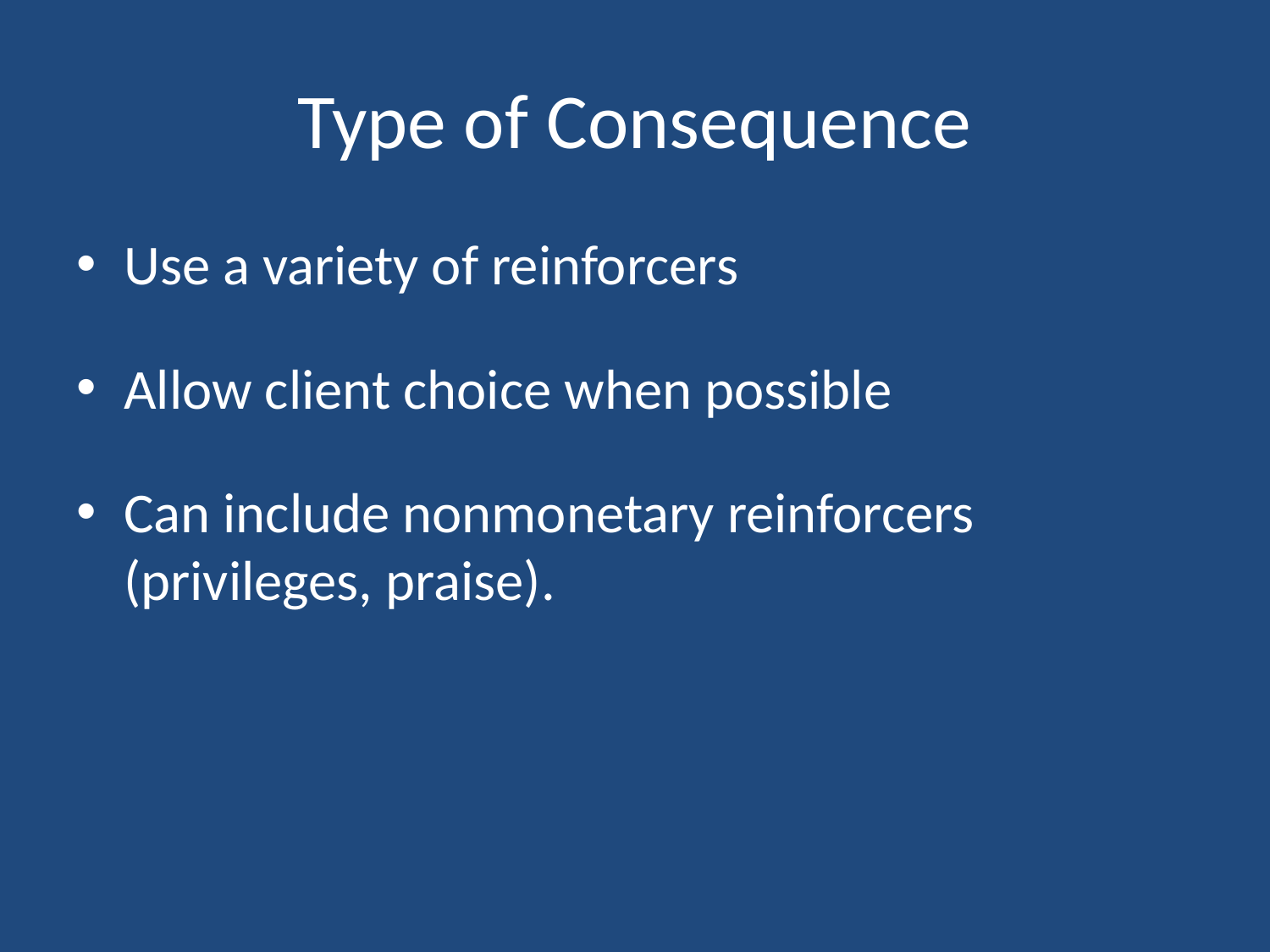

# Type of Consequence
Use a variety of reinforcers
Allow client choice when possible
Can include nonmonetary reinforcers       (privileges, praise).